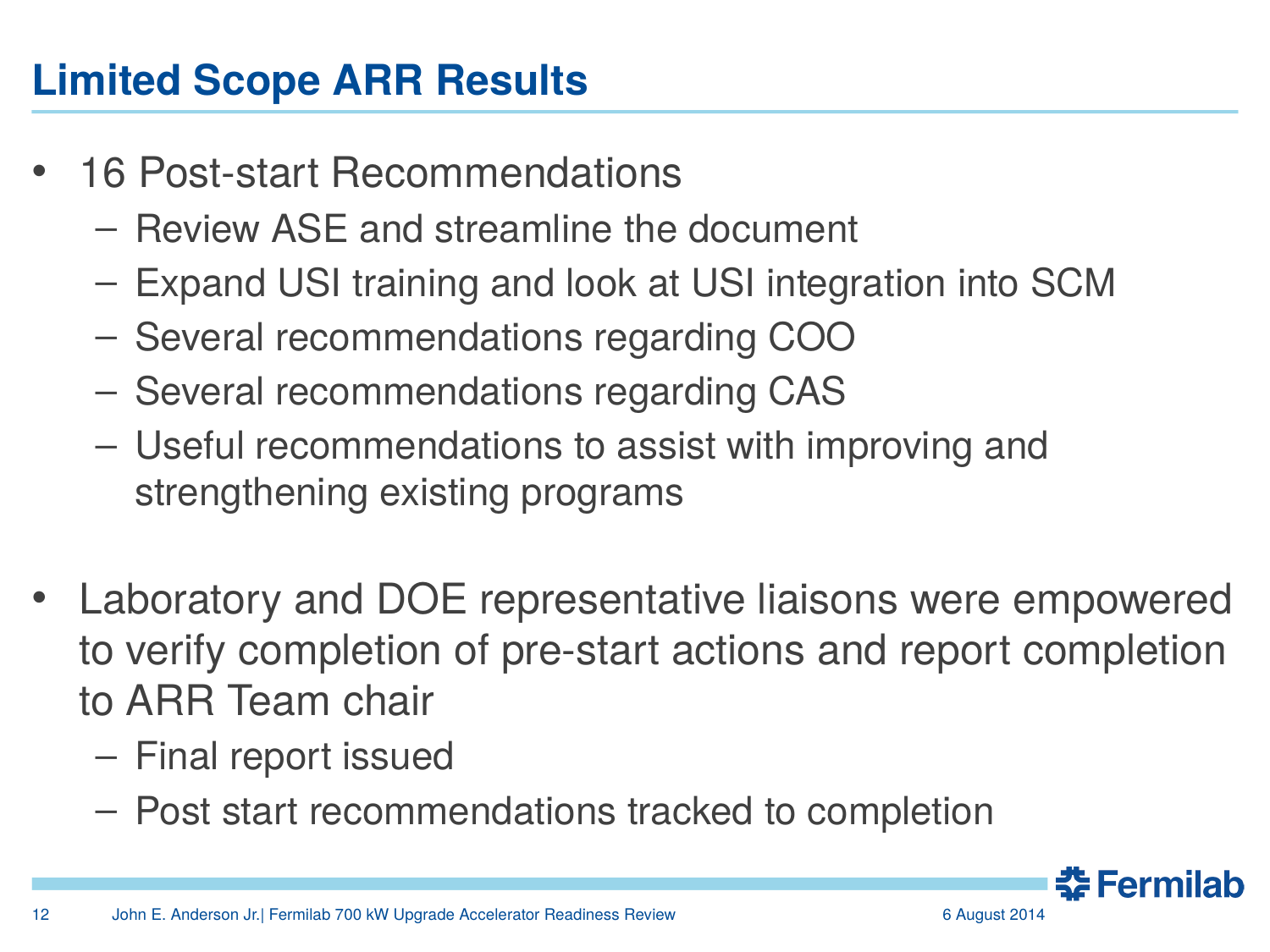

# Limited Scope ARR Results
16 Post-start Recommendations
Review ASE and streamline the document
Expand USI training and look at USI integration into SCM
Several recommendations regarding COO
Several recommendations regarding CAS
Useful recommendations to assist with improving and strengthening existing programs

Laboratory and DOE representative liaisons were empowered to verify completion of pre-start actions and report completion to ARR Team chair
Final report issued
Post start recommendations tracked to completion
12
John E. Anderson Jr.| Fermilab 700 kW Upgrade Accelerator Readiness Review
6 August 2014